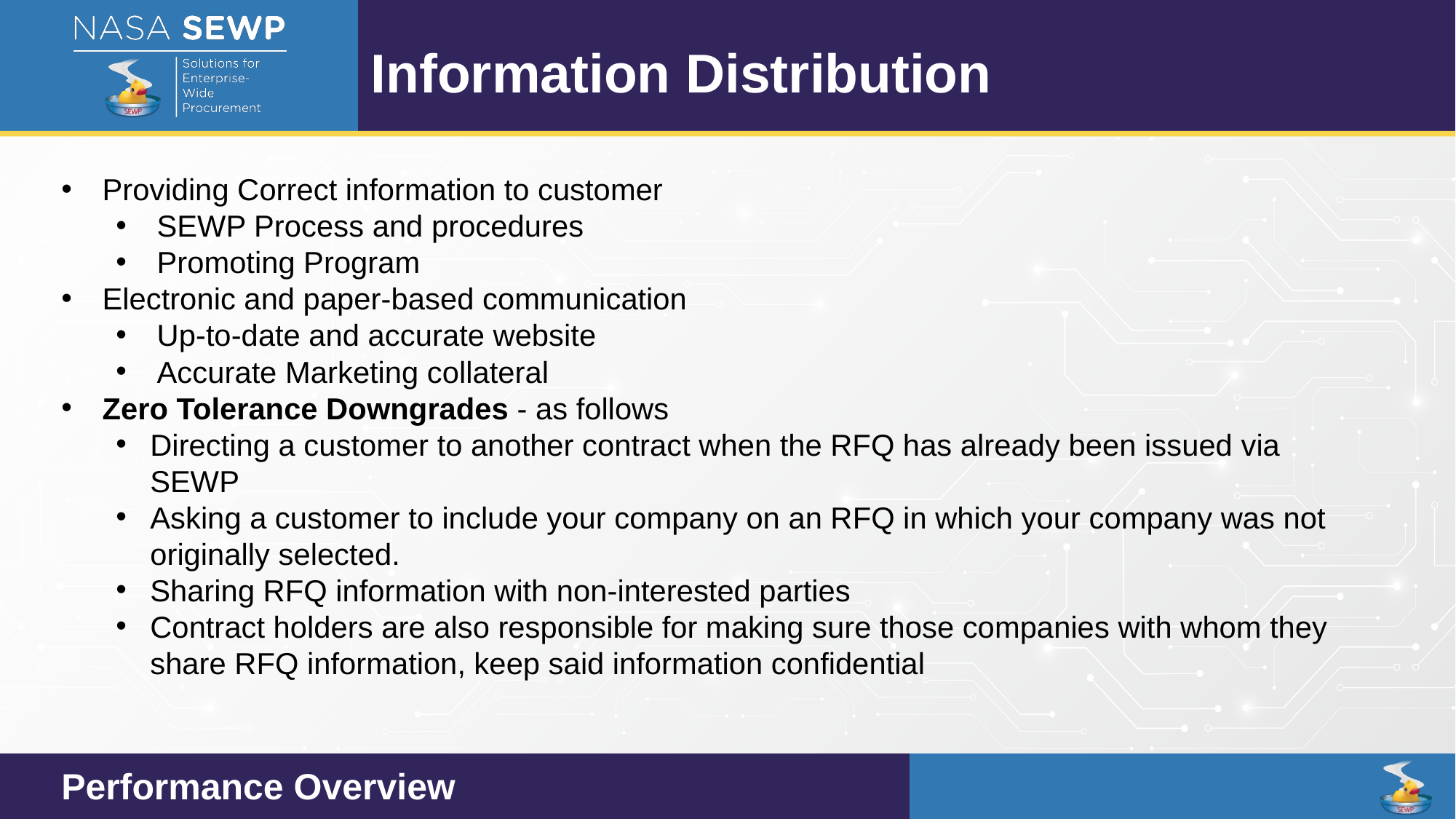

Information Distribution
Providing Correct information to customer
SEWP Process and procedures
Promoting Program
Electronic and paper-based communication
Up-to-date and accurate website
Accurate Marketing collateral
Zero Tolerance Downgrades - as follows
Directing a customer to another contract when the RFQ has already been issued via SEWP
Asking a customer to include your company on an RFQ in which your company was not originally selected.
Sharing RFQ information with non-interested parties
Contract holders are also responsible for making sure those companies with whom they share RFQ information, keep said information confidential

Performance Overview